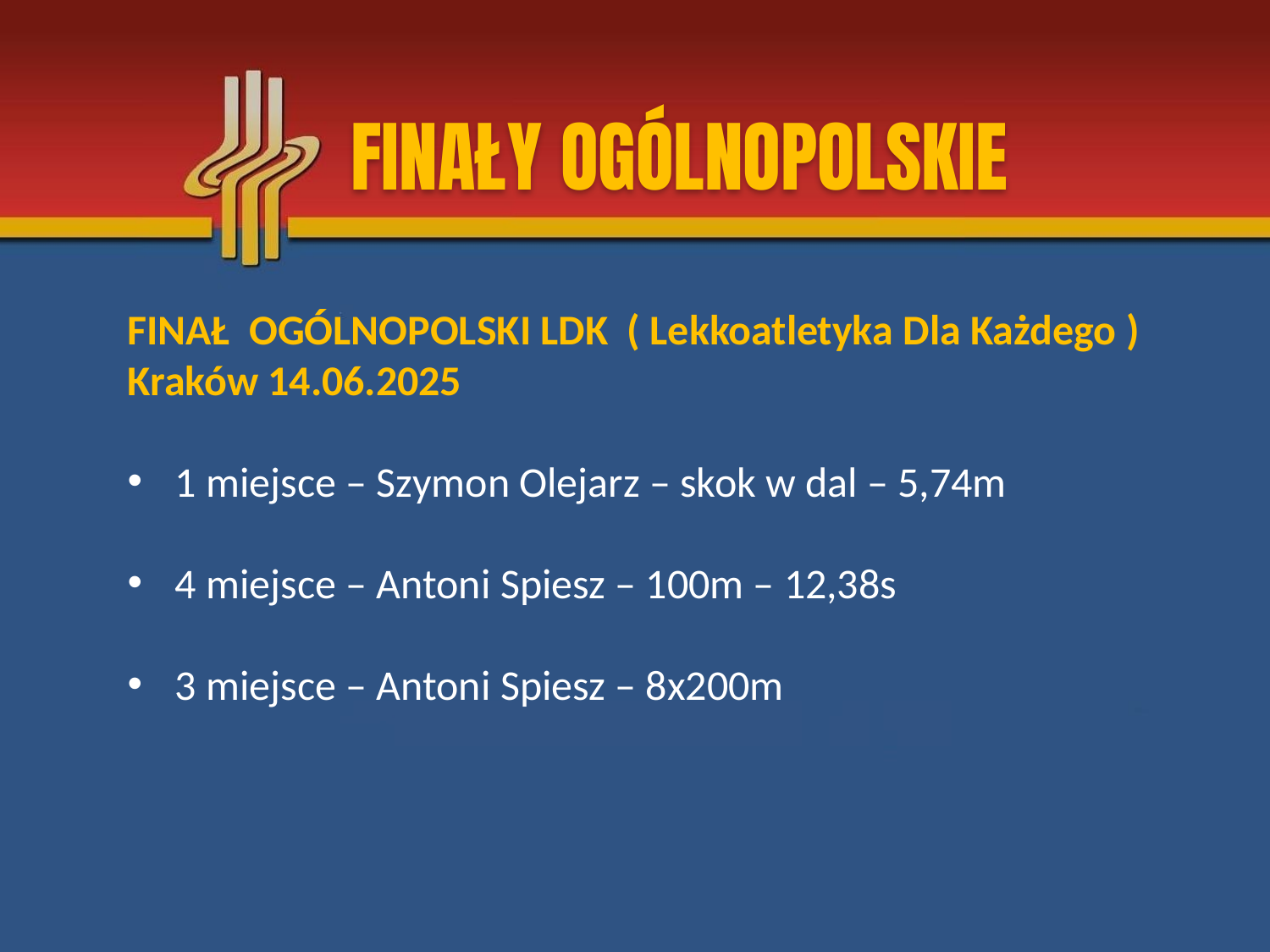

FINAŁY OGÓLNOPOLSKIE
FINAŁ  OGÓLNOPOLSKI LDK  ( Lekkoatletyka Dla Każdego )
Kraków 14.06.2025

1 miejsce – Szymon Olejarz – skok w dal – 5,74m

4 miejsce – Antoni Spiesz – 100m – 12,38s

3 miejsce – Antoni Spiesz – 8x200m